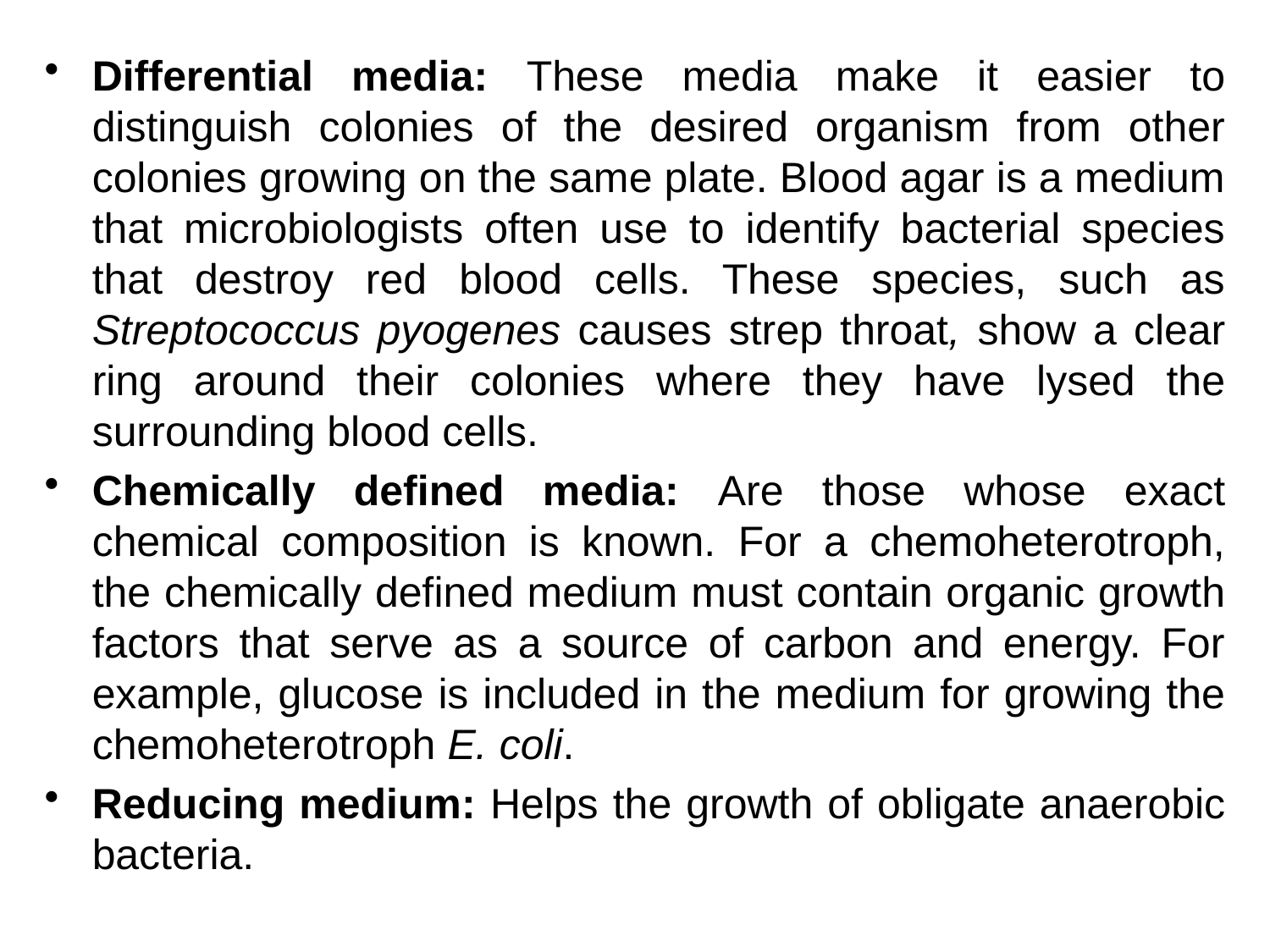

Differential media: These media make it easier to distinguish colonies of the desired organism from other colonies growing on the same plate. Blood agar is a medium that microbiologists often use to identify bacterial species that destroy red blood cells. These species, such as Streptococcus pyogenes causes strep throat, show a clear ring around their colonies where they have lysed the surrounding blood cells.
Chemically defined media: Are those whose exact chemical composition is known. For a chemoheterotroph, the chemically defined medium must contain organic growth factors that serve as a source of carbon and energy. For example, glucose is included in the medium for growing the chemoheterotroph E. coli.
Reducing medium: Helps the growth of obligate anaerobic bacteria.